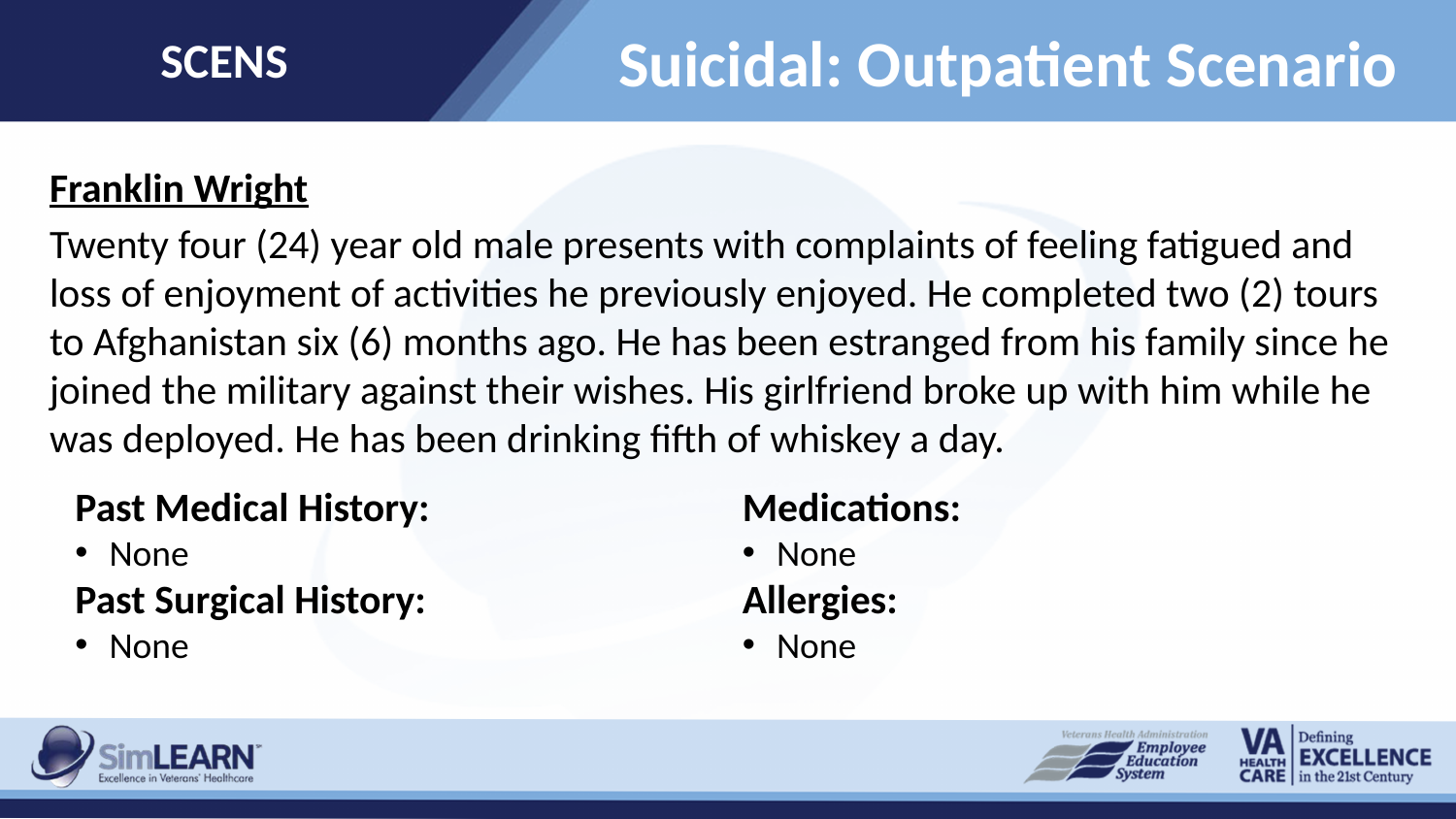

SCENS
Suicidal: Outpatient Scenario
Franklin Wright
Twenty four (24) year old male presents with complaints of feeling fatigued and loss of enjoyment of activities he previously enjoyed. He completed two (2) tours to Afghanistan six (6) months ago. He has been estranged from his family since he joined the military against their wishes. His girlfriend broke up with him while he was deployed. He has been drinking fifth of whiskey a day.
Past Medical History:
None
Past Surgical History:
None
Medications:
None
Allergies:
None